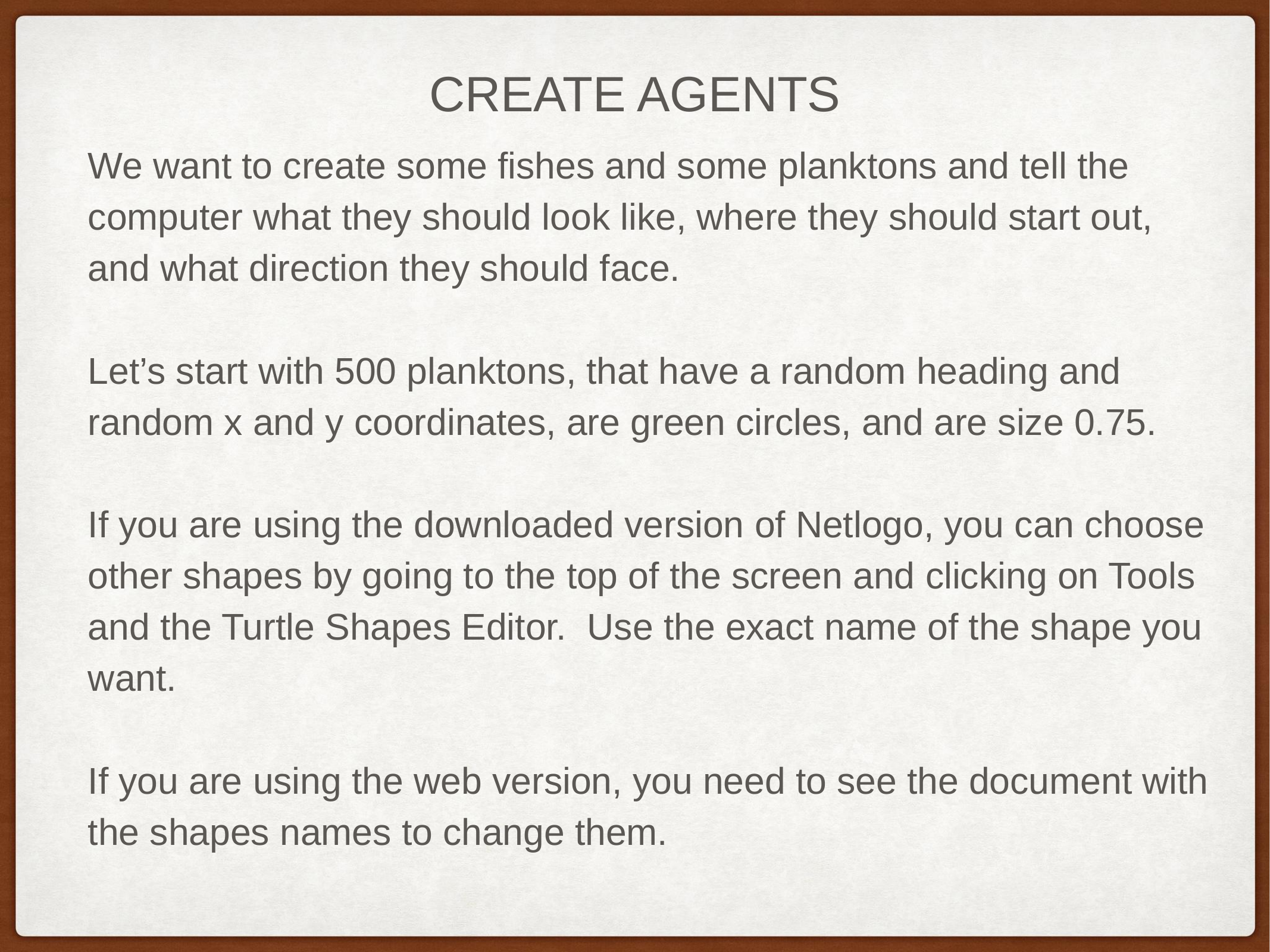

# CREATE AGENTS
We want to create some fishes and some planktons and tell the computer what they should look like, where they should start out, and what direction they should face.

Let’s start with 500 planktons, that have a random heading and random x and y coordinates, are green circles, and are size 0.75.

If you are using the downloaded version of Netlogo, you can choose other shapes by going to the top of the screen and clicking on Tools and the Turtle Shapes Editor.  Use the exact name of the shape you want.

If you are using the web version, you need to see the document with the shapes names to change them.